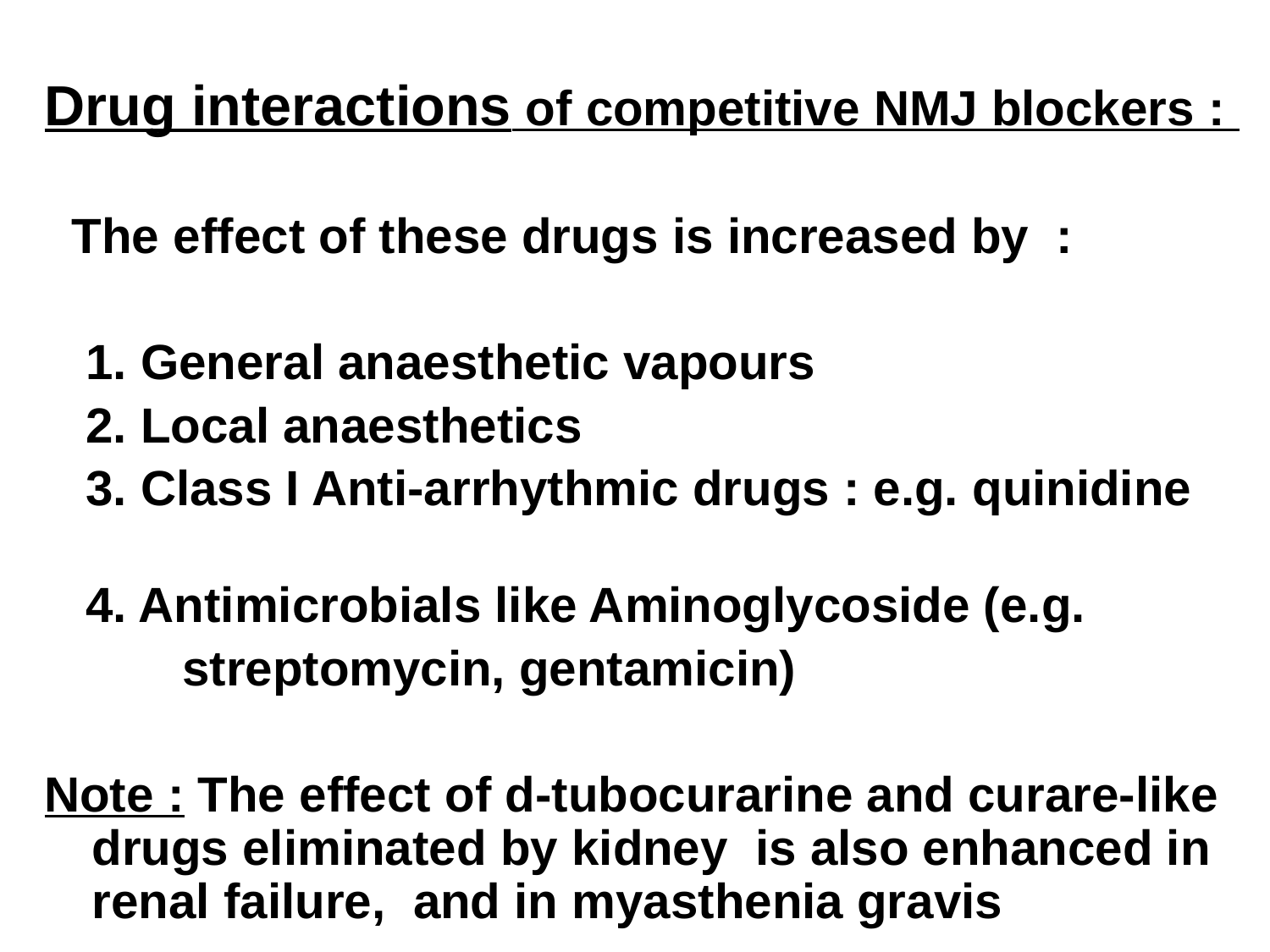

Drug interactions of competitive NMJ blockers :

  The effect of these drugs is increased by  :

   1. General anaesthetic vapours
   2. Local anaesthetics
   3. Class I Anti-arrhythmic drugs : e.g. quinidine
   4. Antimicrobials like Aminoglycoside (e.g.
          streptomycin, gentamicin)

Note : The effect of d-tubocurarine and curare-like drugs eliminated by kidney  is also enhanced in renal failure,  and in myasthenia gravis